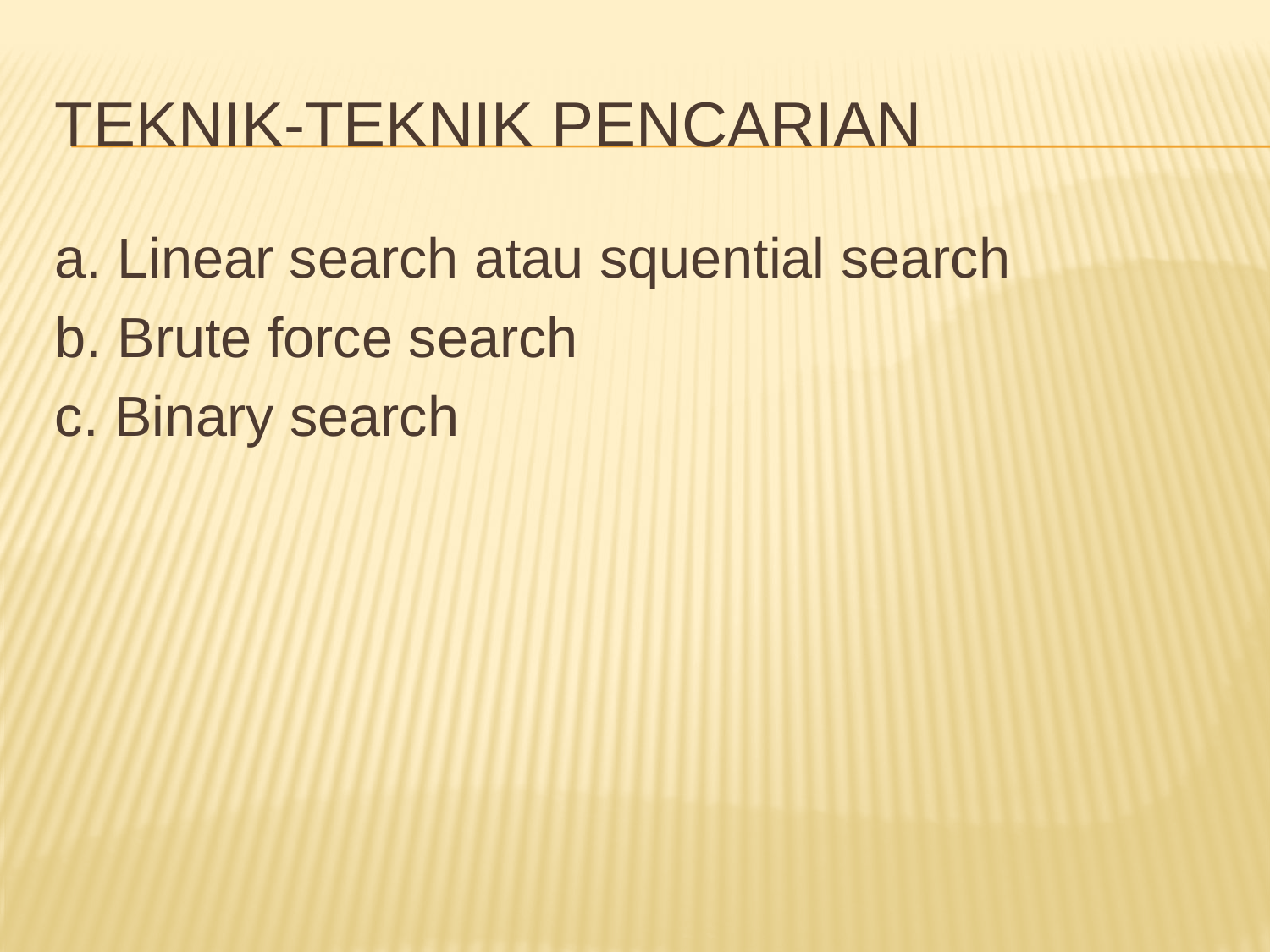

# Teknik-teknik Pencarian
a. Linear search atau squential search
b. Brute force search
c. Binary search